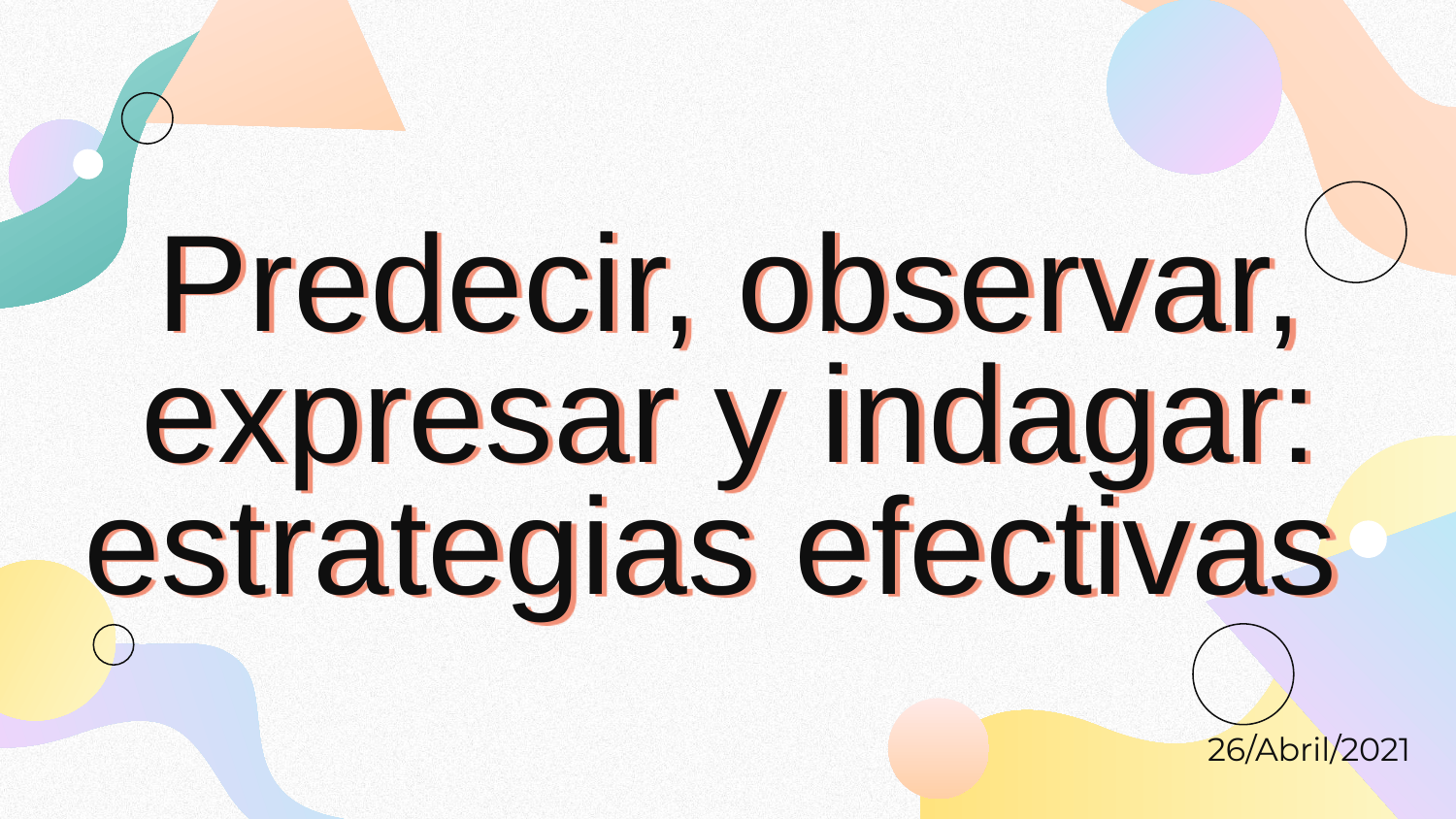

# Predecir, observar, expresar y indagar: estrategias efectivas
26/Abril/2021